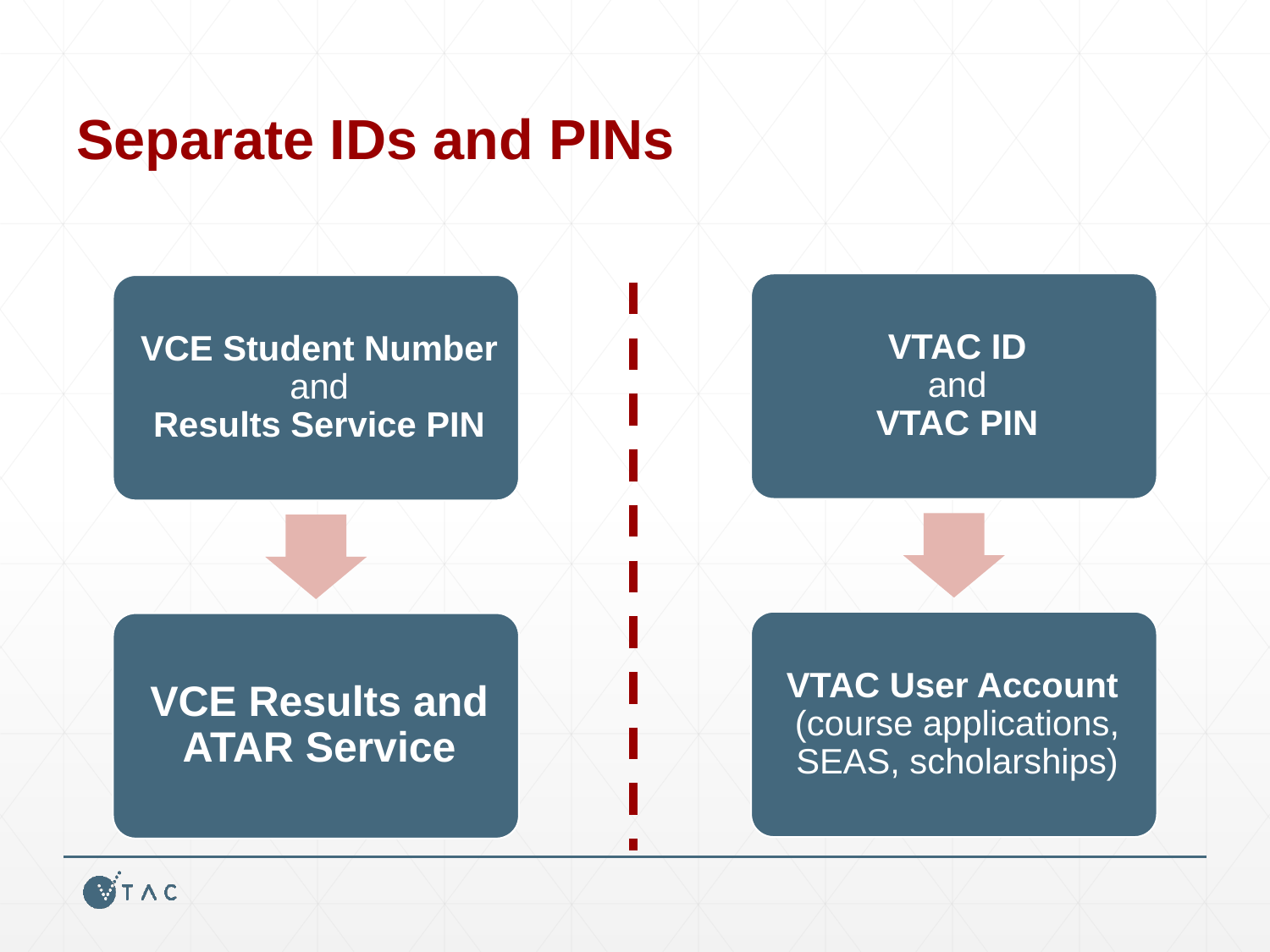

# Separate IDs and PINs
VTAC ID
and
VTAC PIN

VTAC User Account
(course applications, SEAS, scholarships)
VCE Student Number
and
Results Service PIN

VCE Results and ATAR Service